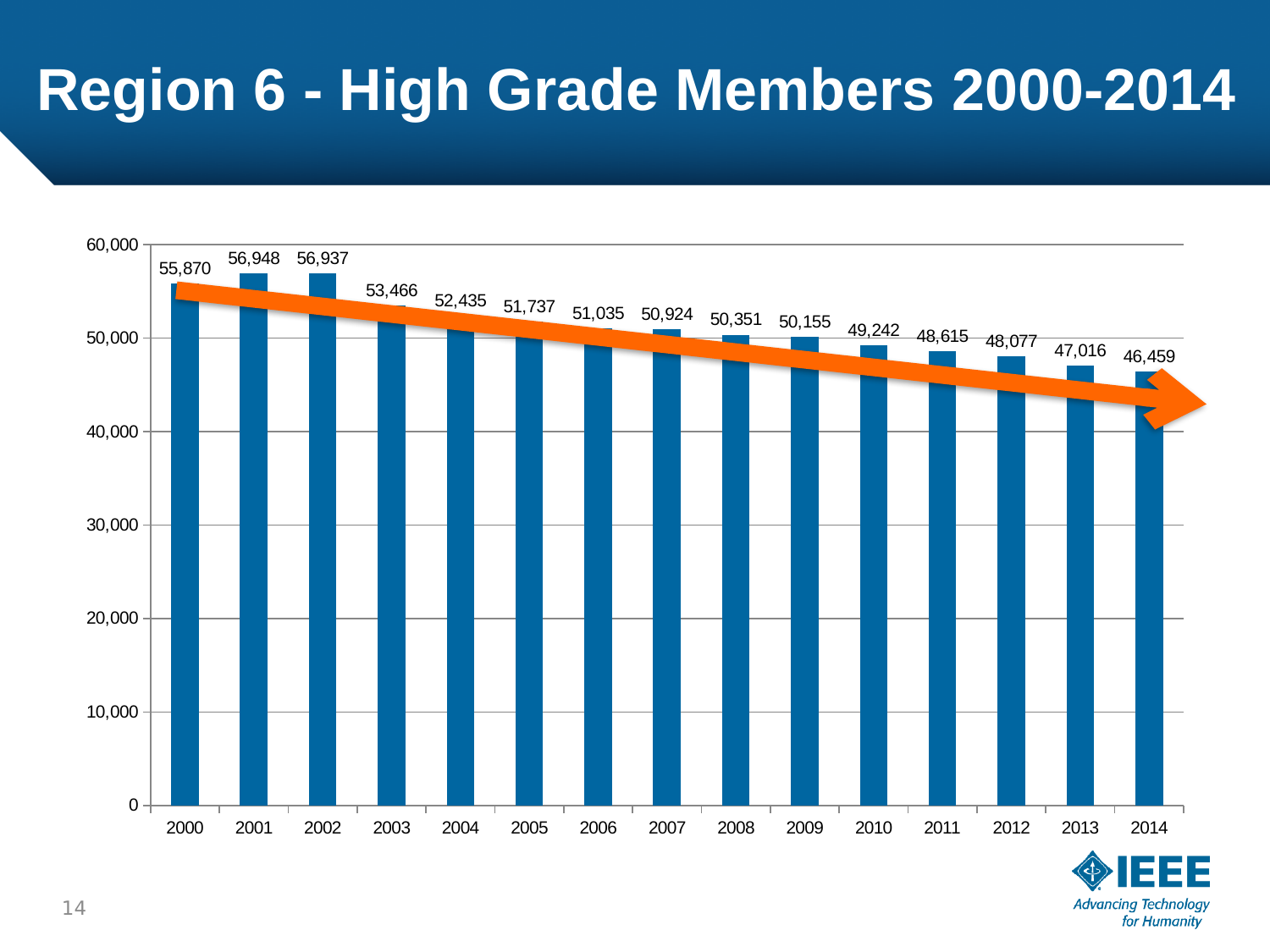

# Region 6 - High Grade Members 2000-2014

### Chart

| Category | Region 6 |
|---|---|
| 2000.0 | 55870.0 |
| 2001.0 | 56948.0 |
| 2002.0 | 56937.0 |
| 2003.0 | 53466.0 |
| 2004.0 | 52435.0 |
| 2005.0 | 51737.0 |
| 2006.0 | 51035.0 |
| 2007.0 | 50924.0 |
| 2008.0 | 50351.0 |
| 2009.0 | 50155.0 |
| 2010.0 | 49242.0 |
| 2011.0 | 48615.0 |
| 2012.0 | 48077.0 |
| 2013.0 | 47016.0 |
| 2014.0 | 46459.0 |
14